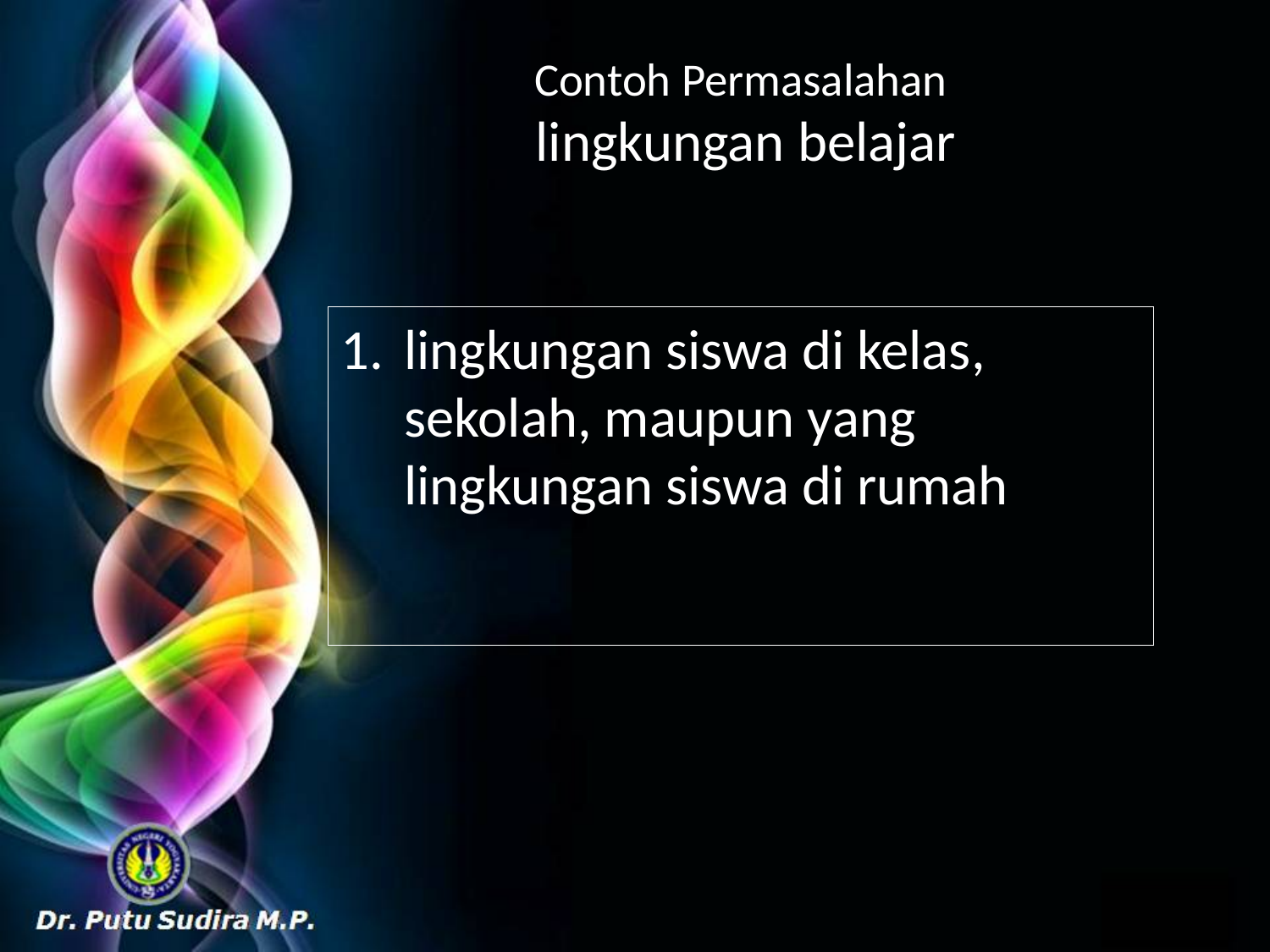

# Contoh Permasalahan lingkungan belajar
lingkungan siswa di kelas, sekolah, maupun yang lingkungan siswa di rumah